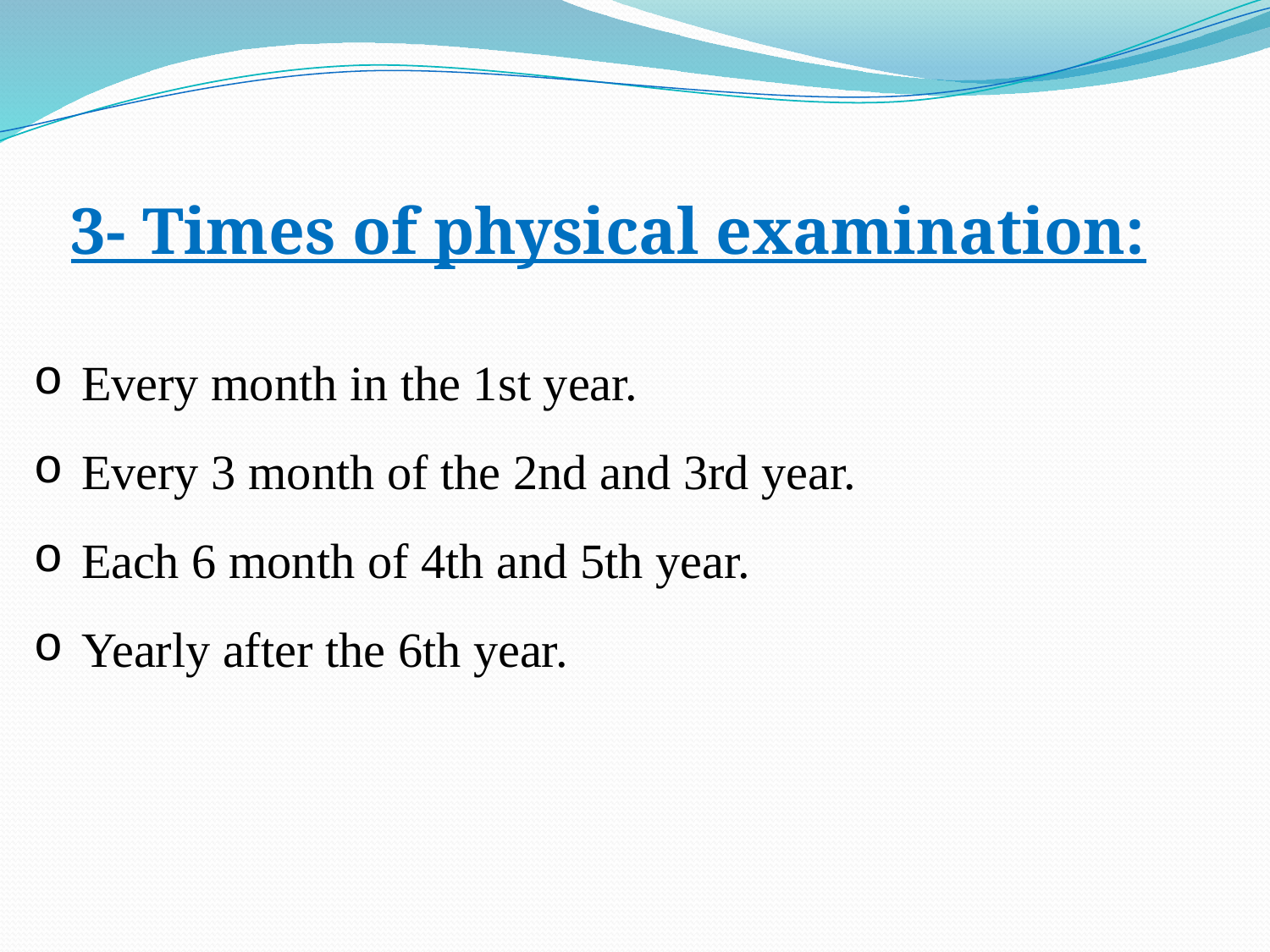

3- Times of physical examination:
Every month in the 1st year.
Every 3 month of the 2nd and 3rd year.
Each 6 month of 4th and 5th year.
Yearly after the 6th year.